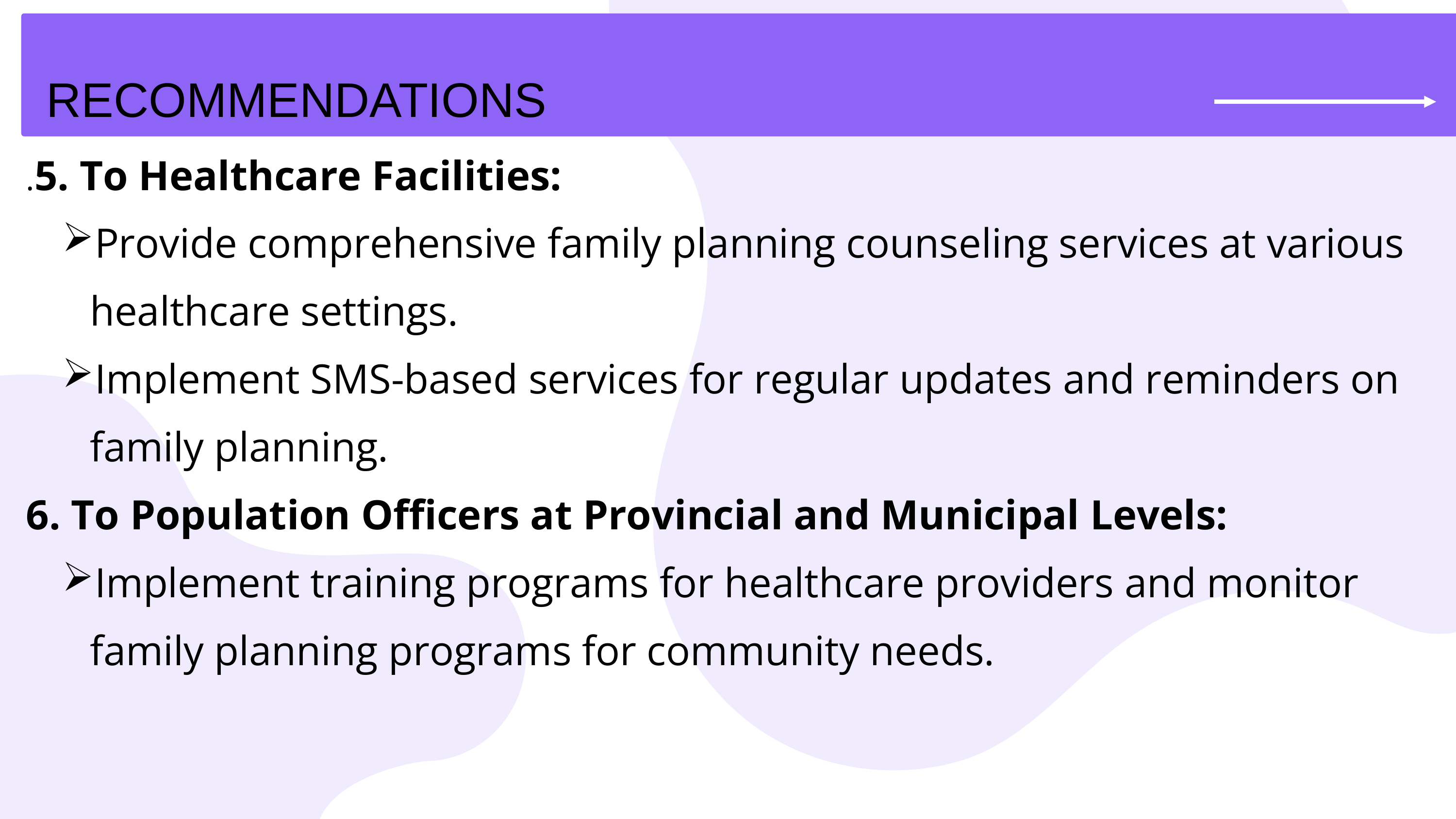

RECOMMENDATIONS

.5. To Healthcare Facilities:
Provide comprehensive family planning counseling services at various healthcare settings.
Implement SMS-based services for regular updates and reminders on family planning.
6. To Population Officers at Provincial and Municipal Levels:
Implement training programs for healthcare providers and monitor family planning programs for community needs.